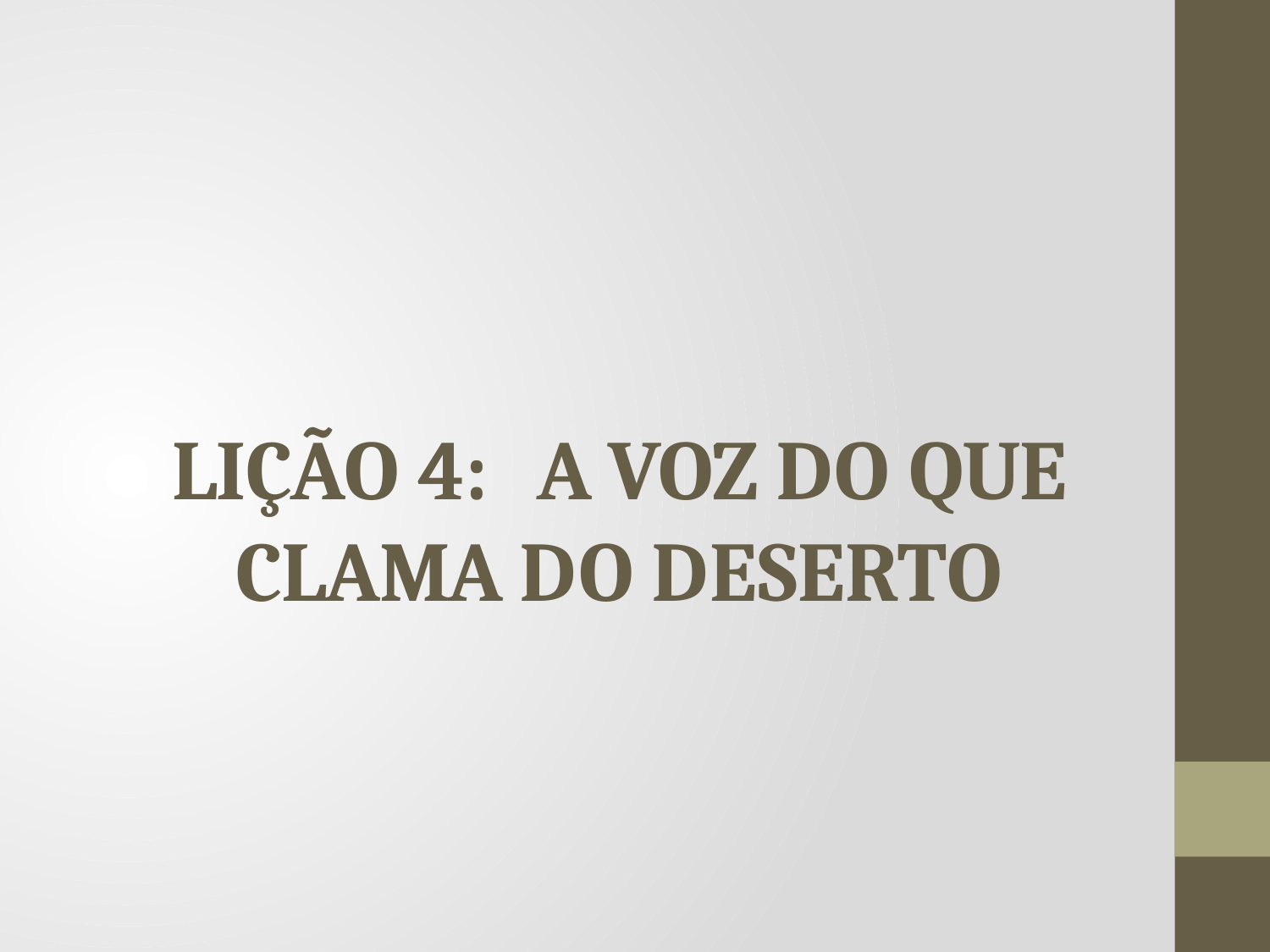

# LIÇÃO 4:   A VOZ DO QUE CLAMA DO DESERTO